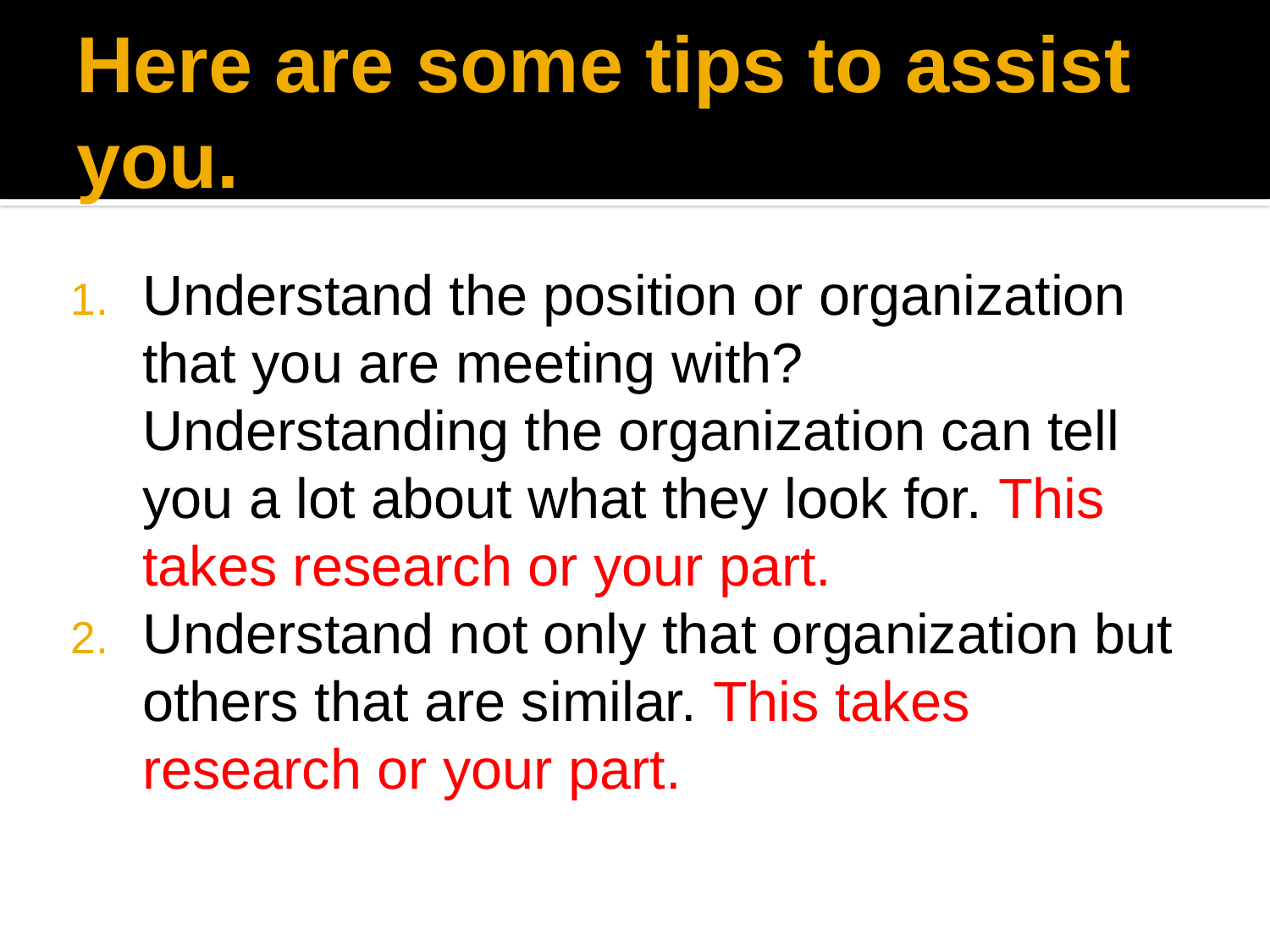

# Here are some tips to assist you.
Understand the position or organization that you are meeting with?  Understanding the organization can tell you a lot about what they look for. This takes research or your part.
Understand not only that organization but others that are similar. This takes research or your part.